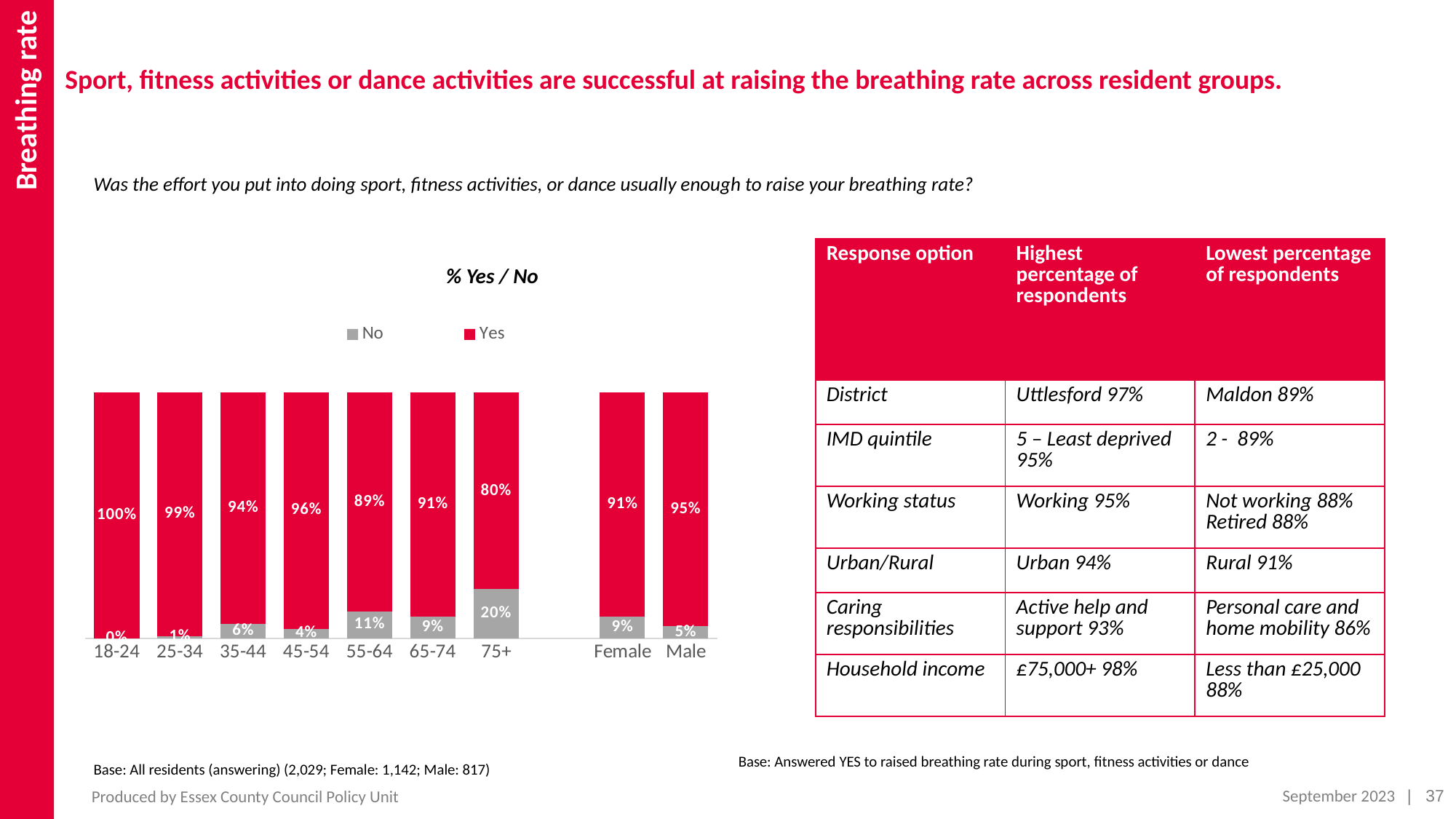

Breathing rate
# Sport, fitness activities or dance activities are successful at raising the breathing rate across resident groups.
Was the effort you put into doing sport, fitness activities, or dance usually enough to raise your breathing rate?
| Response option | Highest percentage of respondents | Lowest percentage of respondents |
| --- | --- | --- |
| District | Uttlesford 97% | Maldon 89% |
| IMD quintile | 5 – Least deprived 95% | 2 - 89% |
| Working status | Working 95% | Not working 88% Retired 88% |
| Urban/Rural | Urban 94% | Rural 91% |
| Caring responsibilities | Active help and support 93% | Personal care and home mobility 86% |
| Household income | £75,000+ 98% | Less than £25,000 88% |
% Yes / No

### Chart

| Category | No | Yes |
|---|---|---|
| 18-24 | 0.0 | 1.0 |
| 25-34 | 0.01 | 0.99 |
| 35-44 | 0.06 | 0.94 |
| 45-54 | 0.04 | 0.96 |
| 55-64 | 0.11 | 0.89 |
| 65-74 | 0.09 | 0.91 |
| 75+ | 0.2 | 0.8 |
|  | None | None |
| Female | 0.09 | 0.91 |
| Male | 0.05 | 0.95 |
Base: Answered YES to raised breathing rate during sport, fitness activities or dance
Base: All residents (answering) (2,029; Female: 1,142; Male: 817)
September 2023
|   37
Produced by Essex County Council Policy Unit